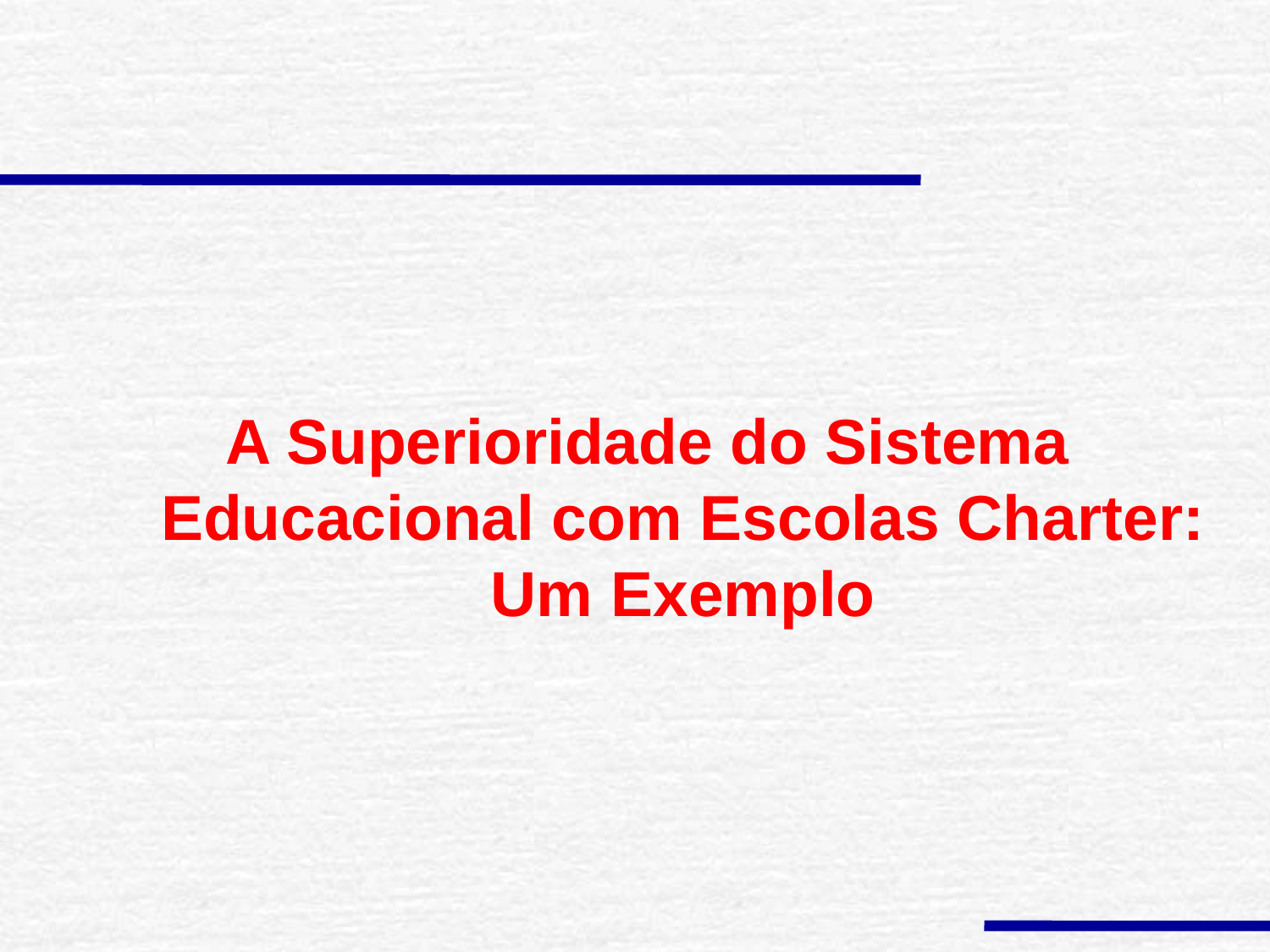

A Superioridade do Sistema Educacional com Escolas Charter: Um Exemplo